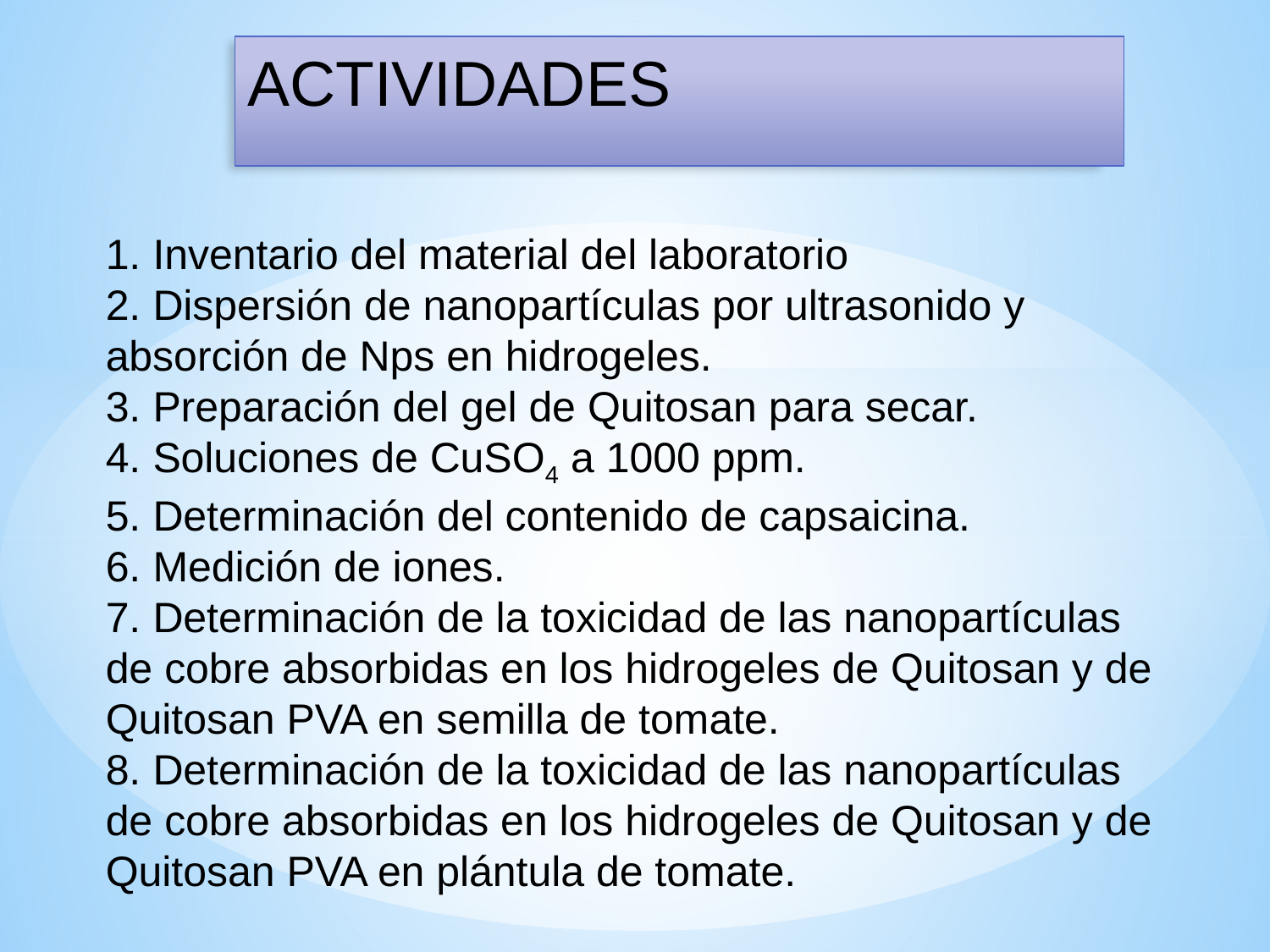

ACTIVIDADES

1. Inventario del material del laboratorio
2. Dispersión de nanopartículas por ultrasonido y absorción de Nps en hidrogeles.
3. Preparación del gel de Quitosan para secar.
4. Soluciones de CuSO4 a 1000 ppm.
5. Determinación del contenido de capsaicina.
6. Medición de iones.
7. Determinación de la toxicidad de las nanopartículas de cobre absorbidas en los hidrogeles de Quitosan y de Quitosan PVA en semilla de tomate.
8. Determinación de la toxicidad de las nanopartículas de cobre absorbidas en los hidrogeles de Quitosan y de Quitosan PVA en plántula de tomate.